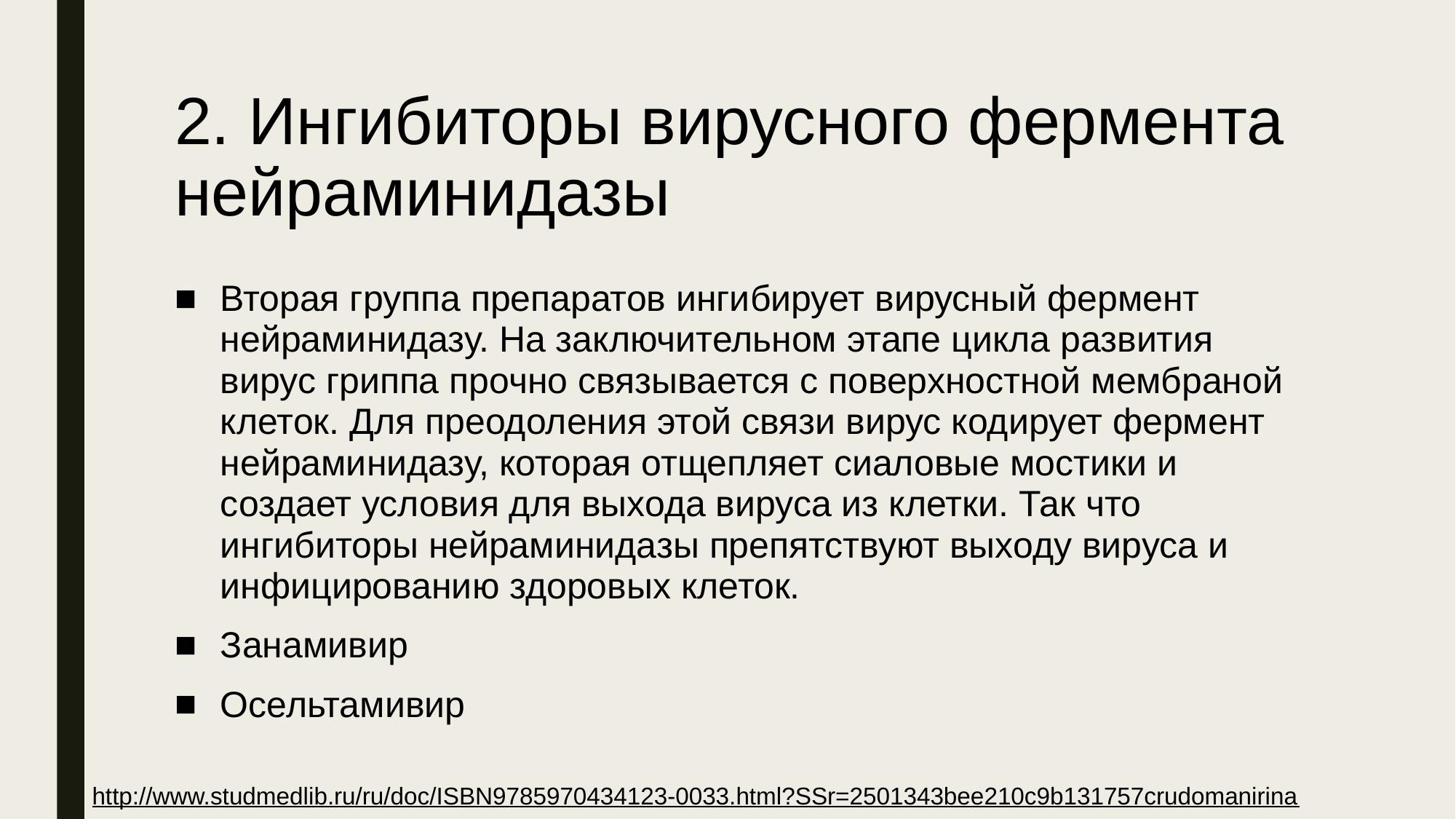

# 2. Ингибиторы вирусного фермента нейраминидазы
Вторая группа препаратов ингибирует вирусный фермент нейраминидазу. На заключительном этапе цикла развития вирус гриппа прочно связывается с поверхностной мембраной клеток. Для преодоления этой связи вирус кодирует фермент нейраминидазу, которая отщепляет сиаловые мостики и создает условия для выхода вируса из клетки. Так что ингибиторы нейраминидазы препятствуют выходу вируса и инфицированию здоровых клеток.
Занамивир
Осельтамивир
http://www.studmedlib.ru/ru/doc/ISBN9785970434123-0033.html?SSr=2501343bee210c9b131757crudomanirina